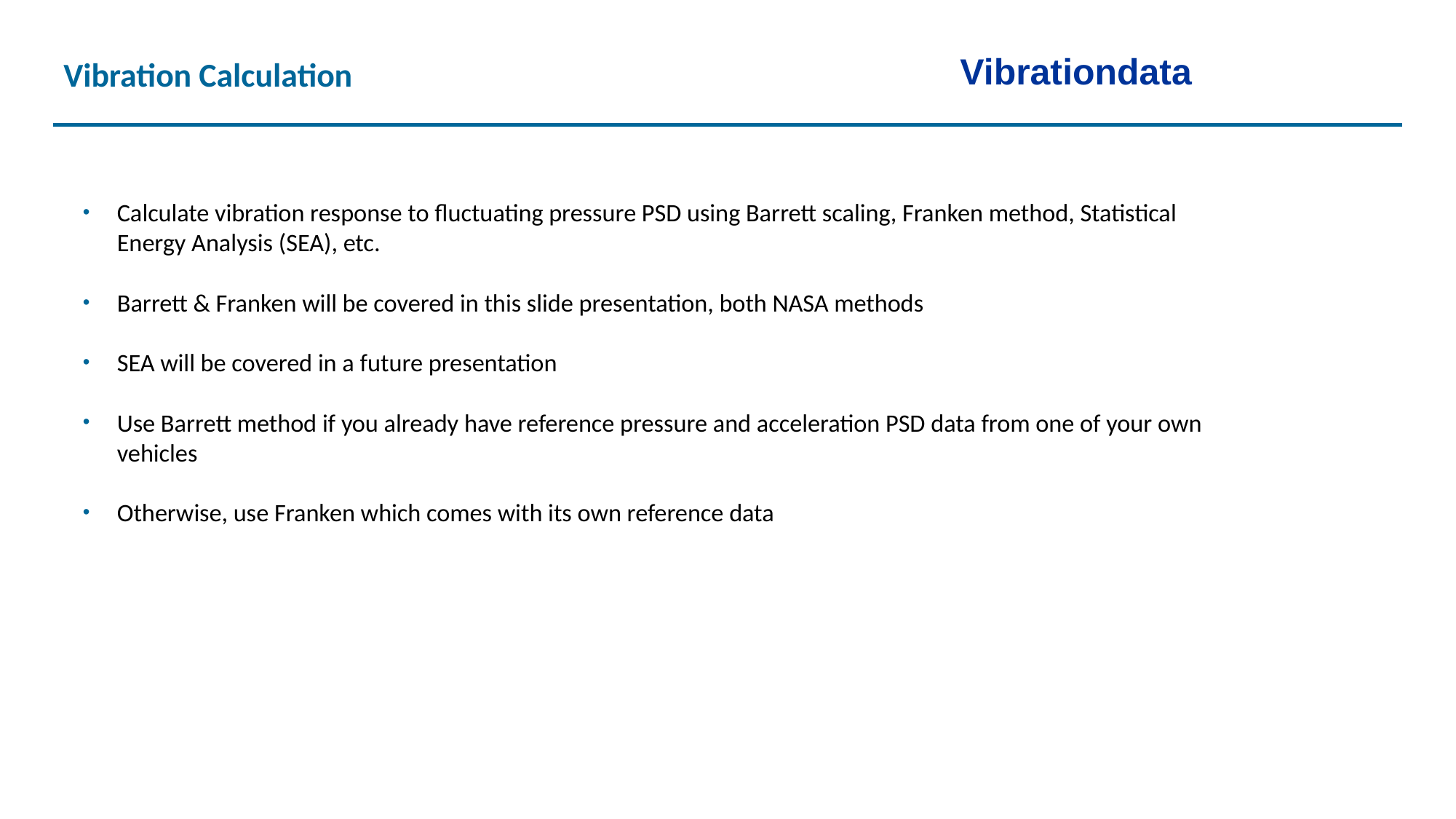

Vibrationdata
Vibration Calculation
Calculate vibration response to fluctuating pressure PSD using Barrett scaling, Franken method, Statistical Energy Analysis (SEA), etc.

Barrett & Franken will be covered in this slide presentation, both NASA methods

SEA will be covered in a future presentation

Use Barrett method if you already have reference pressure and acceleration PSD data from one of your own vehicles

Otherwise, use Franken which comes with its own reference data